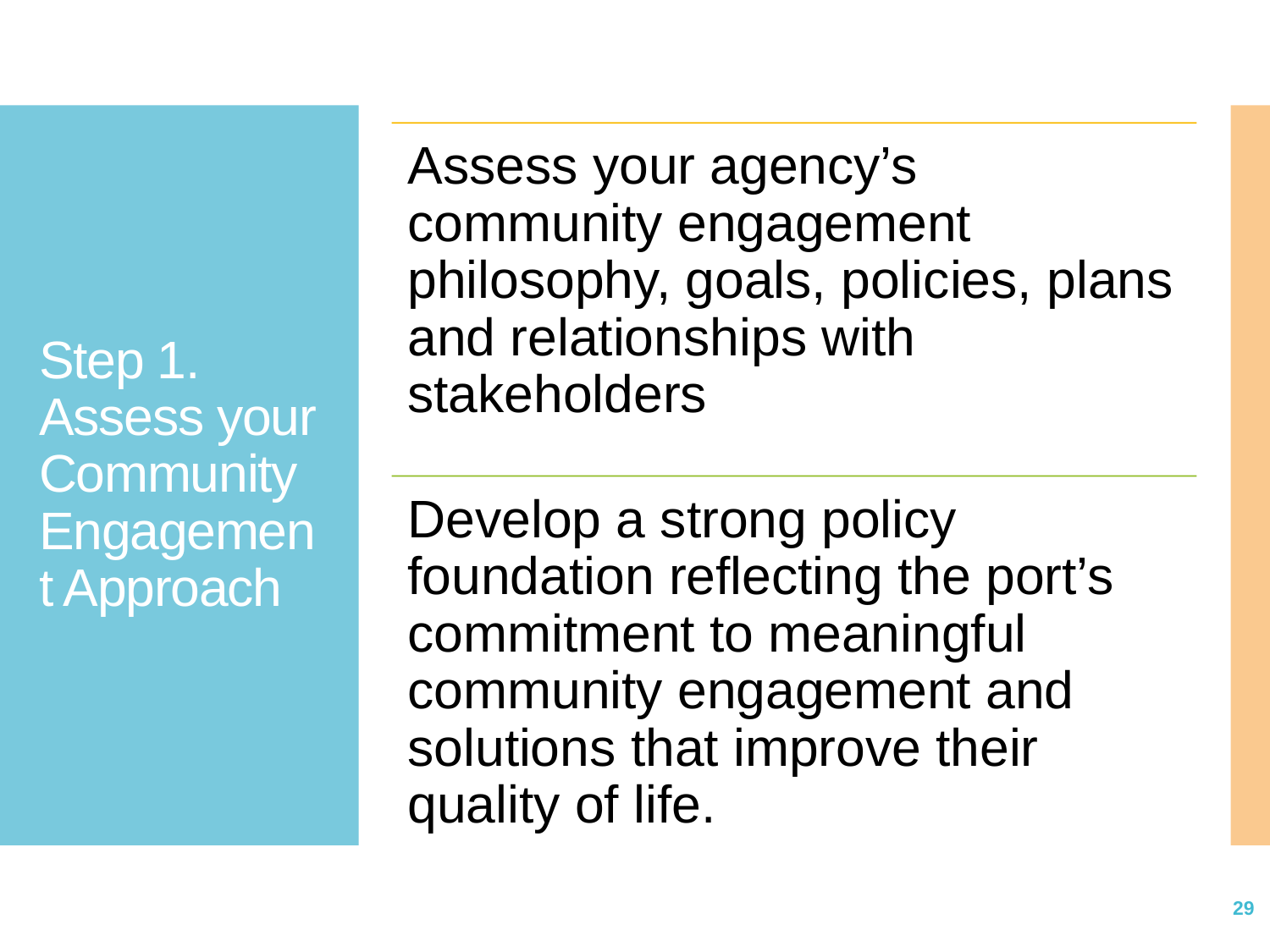

Assess your agency’s community engagement philosophy, goals, policies, plans and relationships with stakeholders
Develop a strong policy foundation reflecting the port’s commitment to meaningful community engagement and solutions that improve their quality of life.
# Step 1. Assess your Community Engagement Approach
29